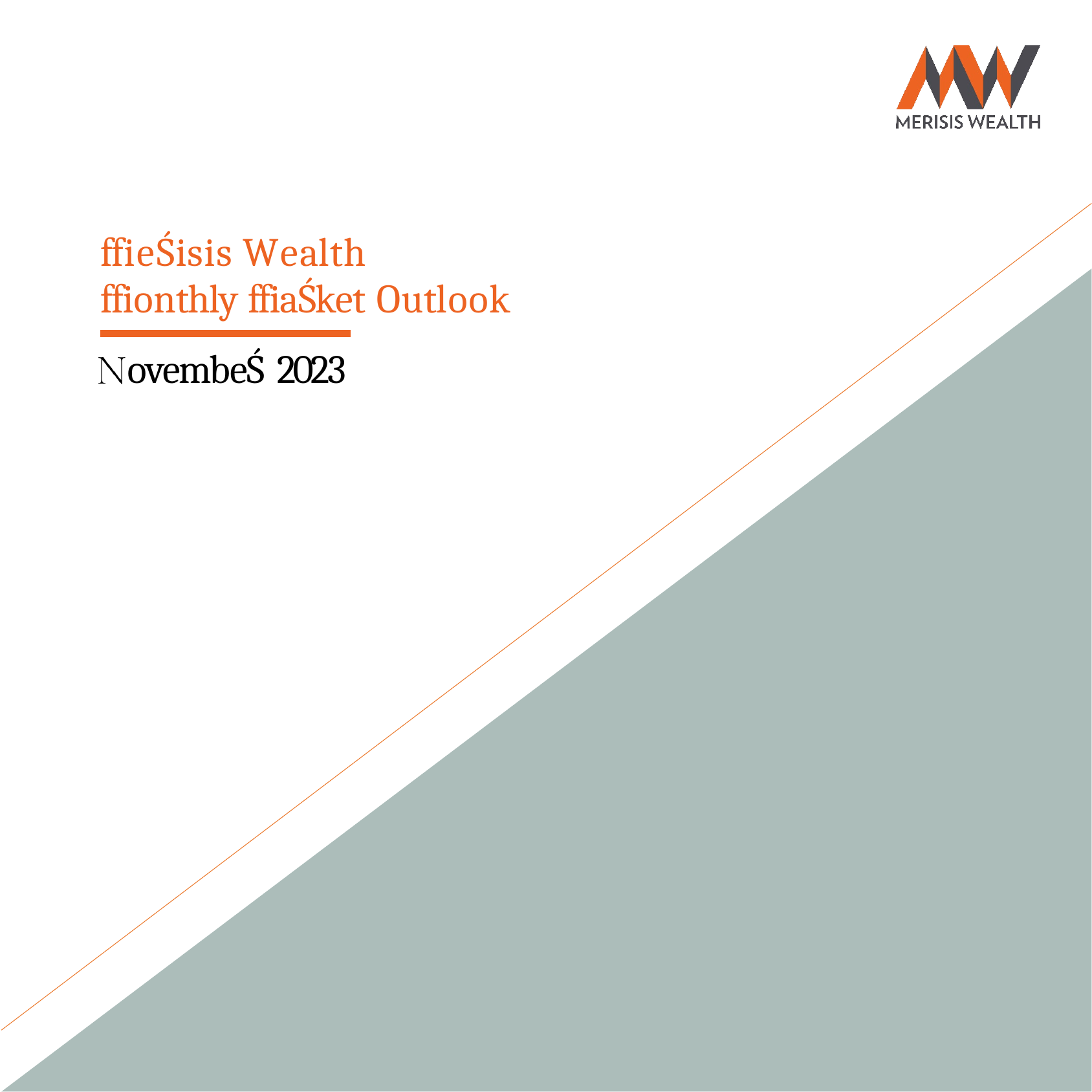

ffieŚisis Wealth
ffionthly ffiaŚket Outlook
ovembeŚ 2023